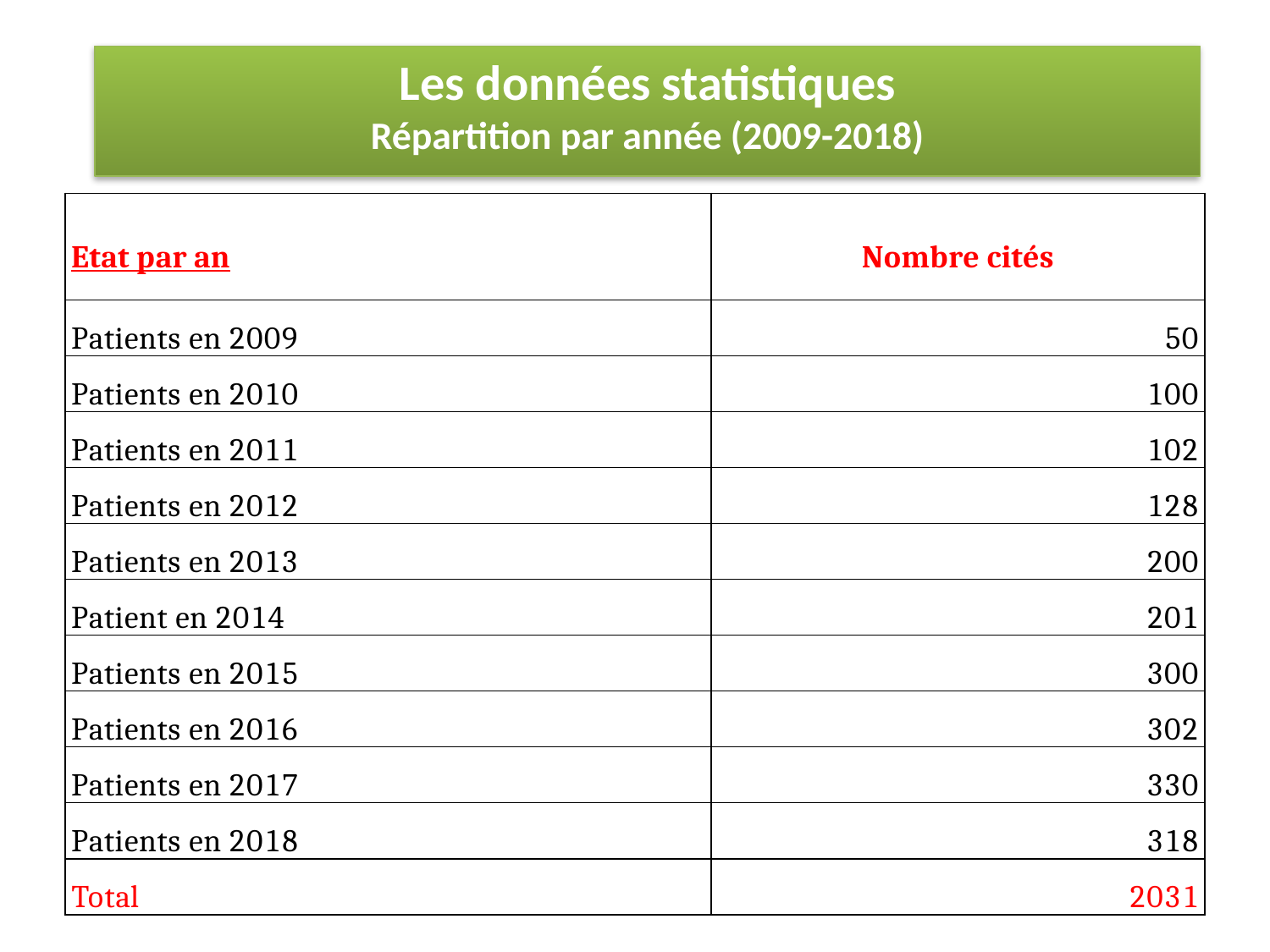

Les données statistiques
Répartition par année (2009-2018)
| Etat par an | Nombre cités |
| --- | --- |
| Patients en 2009 | 50 |
| Patients en 2010 | 100 |
| Patients en 2011 | 102 |
| Patients en 2012 | 128 |
| Patients en 2013 | 200 |
| Patient en 2014 | 201 |
| Patients en 2015 | 300 |
| Patients en 2016 | 302 |
| Patients en 2017 | 330 |
| Patients en 2018 | 318 |
| Total | 2031 |